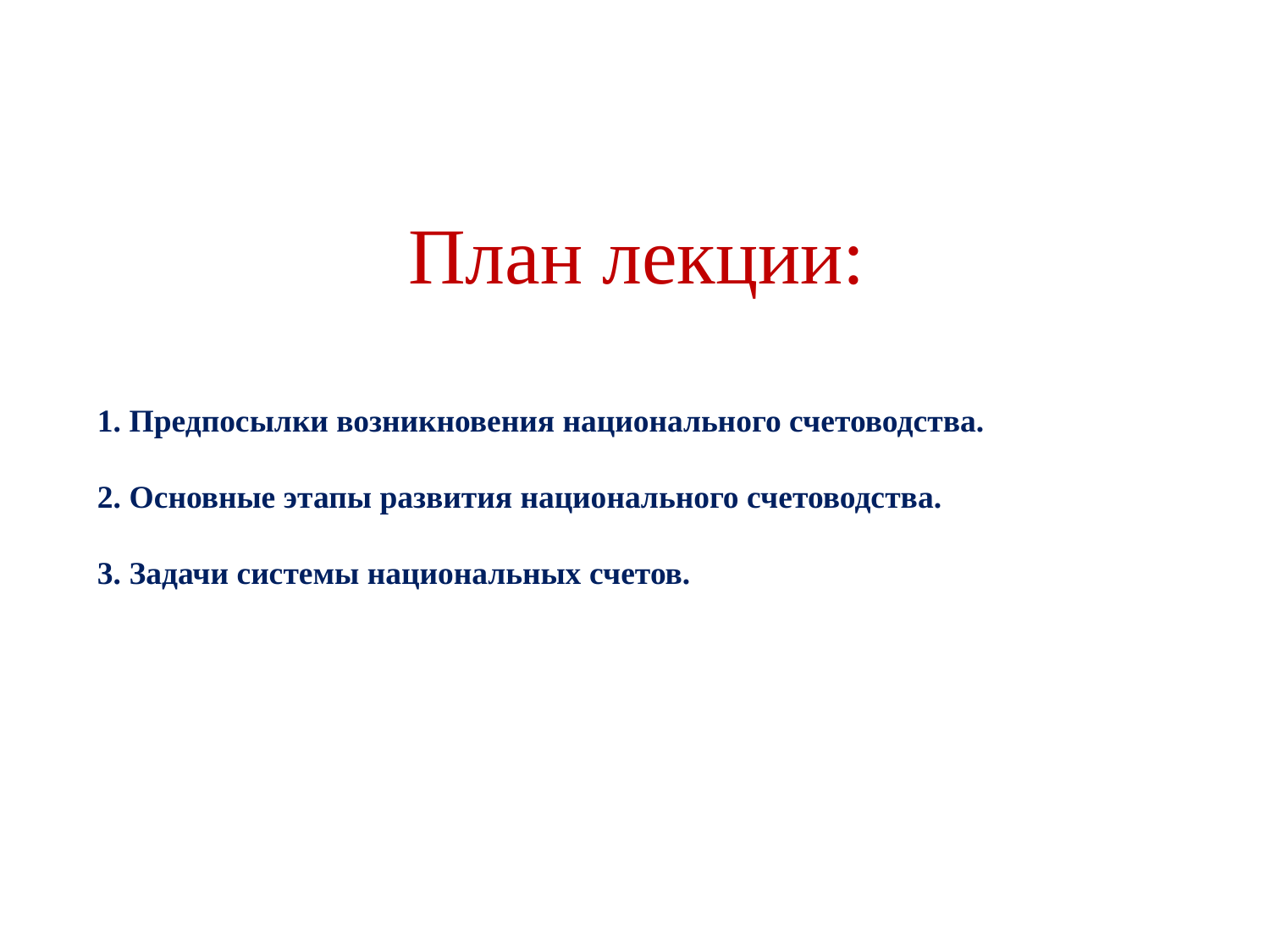

# План лекции:
1. Предпосылки возникновения национального счетоводства.
2. Основные этапы развития национального счетоводства.
3. Задачи системы национальных счетов.